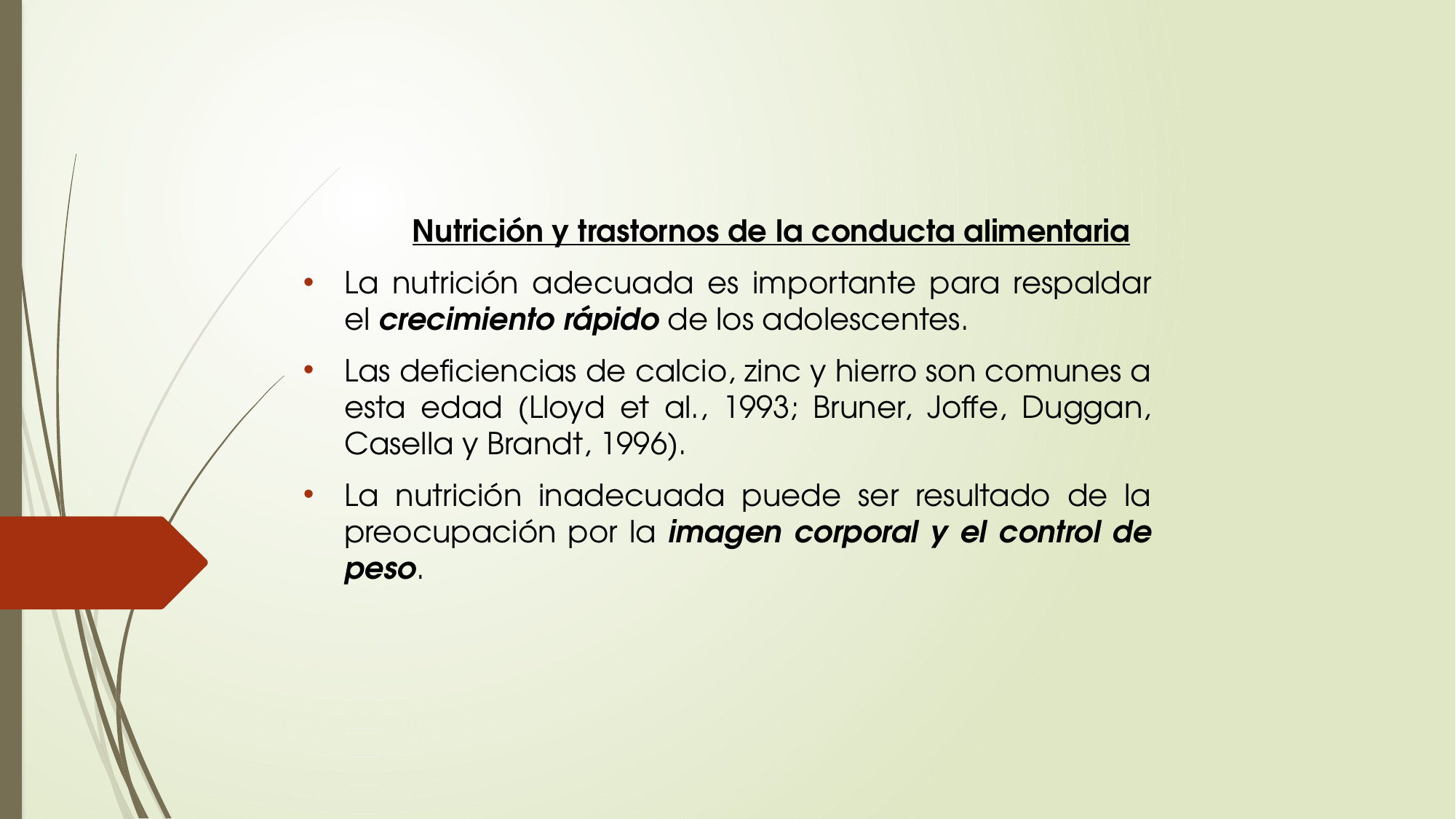

Nutrición y trastornos de la conducta alimentaria
La nutrición adecuada es importante para respaldar el crecimiento rápido de los adolescentes.
Las deficiencias de calcio, zinc y hierro son comunes a esta edad (Lloyd et al., 1993; Bruner, Joffe, Duggan, Casella y Brandt, 1996).
La nutrición inadecuada puede ser resultado de la preocupación por la imagen corporal y el control de peso.